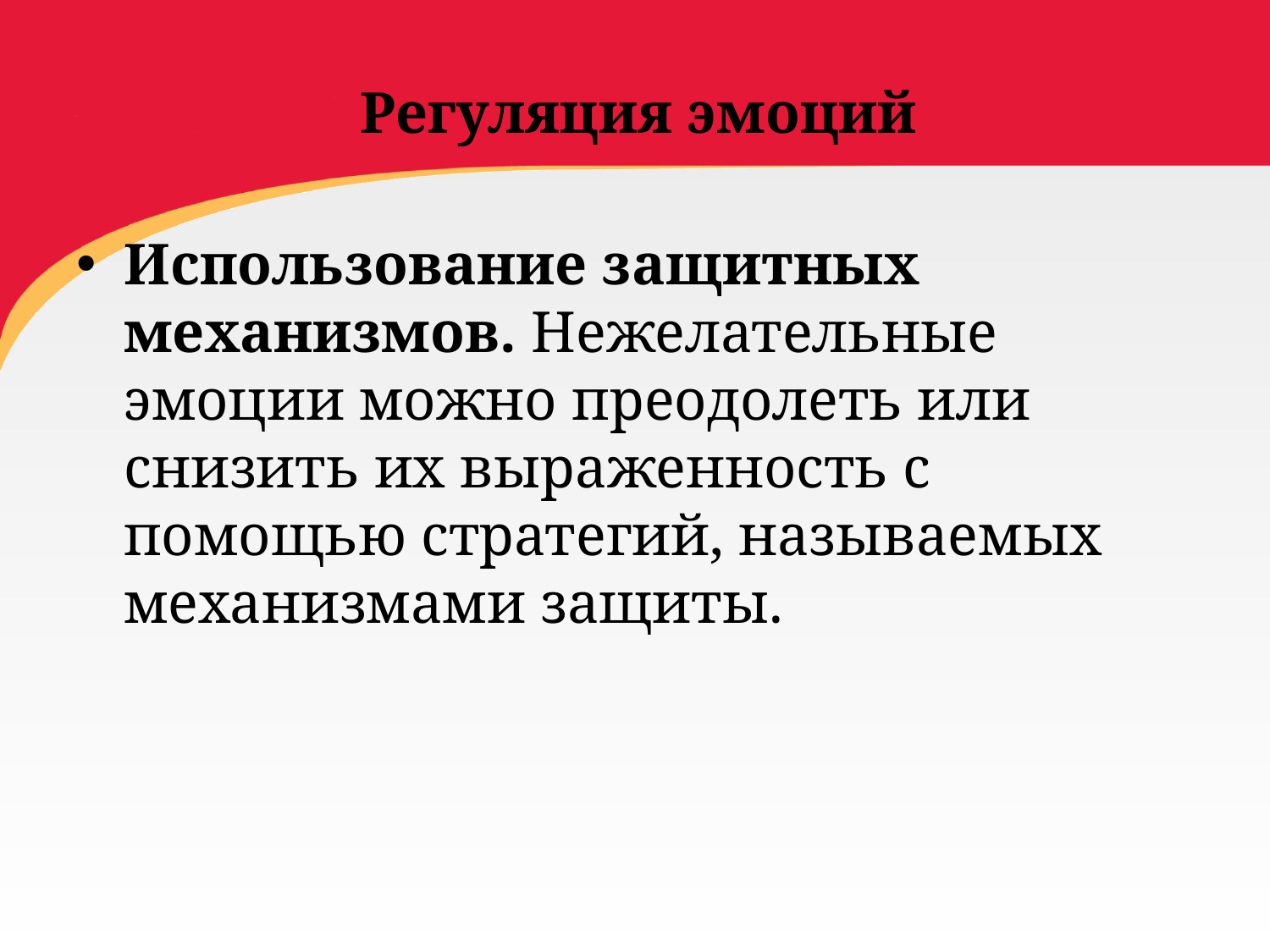

# Регуляция эмоций
Использование защитных механизмов. Нежелательные эмоции можно преодолеть или снизить их выраженность с помощью стратегий, называемых механизмами защиты.